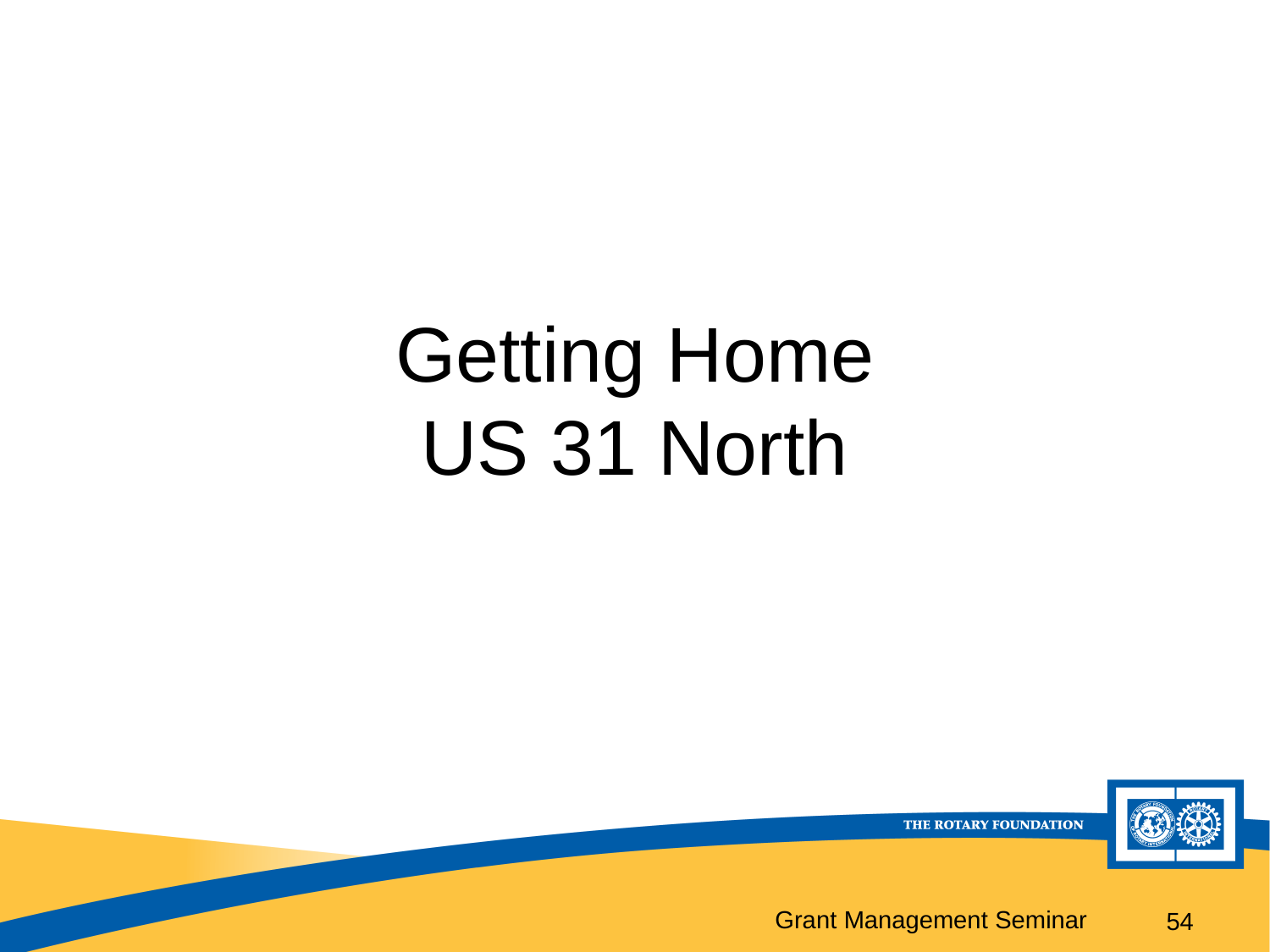

# Getting Home US 31 North
54